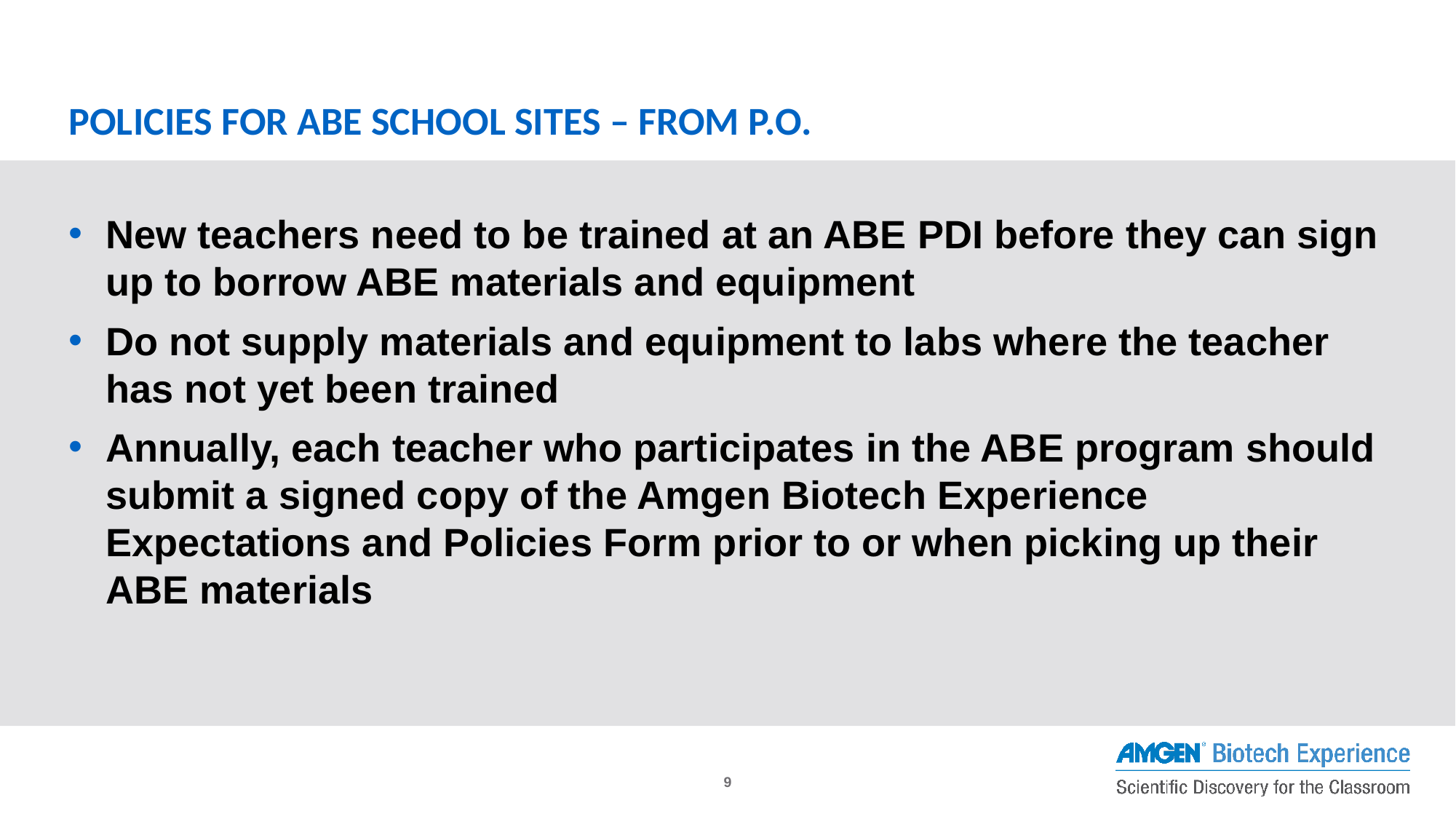

# POLICIES FOR ABE SCHOOL SITES – FROM P.O.
New teachers need to be trained at an ABE PDI before they can sign up to borrow ABE materials and equipment
Do not supply materials and equipment to labs where the teacher has not yet been trained
Annually, each teacher who participates in the ABE program should submit a signed copy of the Amgen Biotech Experience Expectations and Policies Form prior to or when picking up their ABE materials